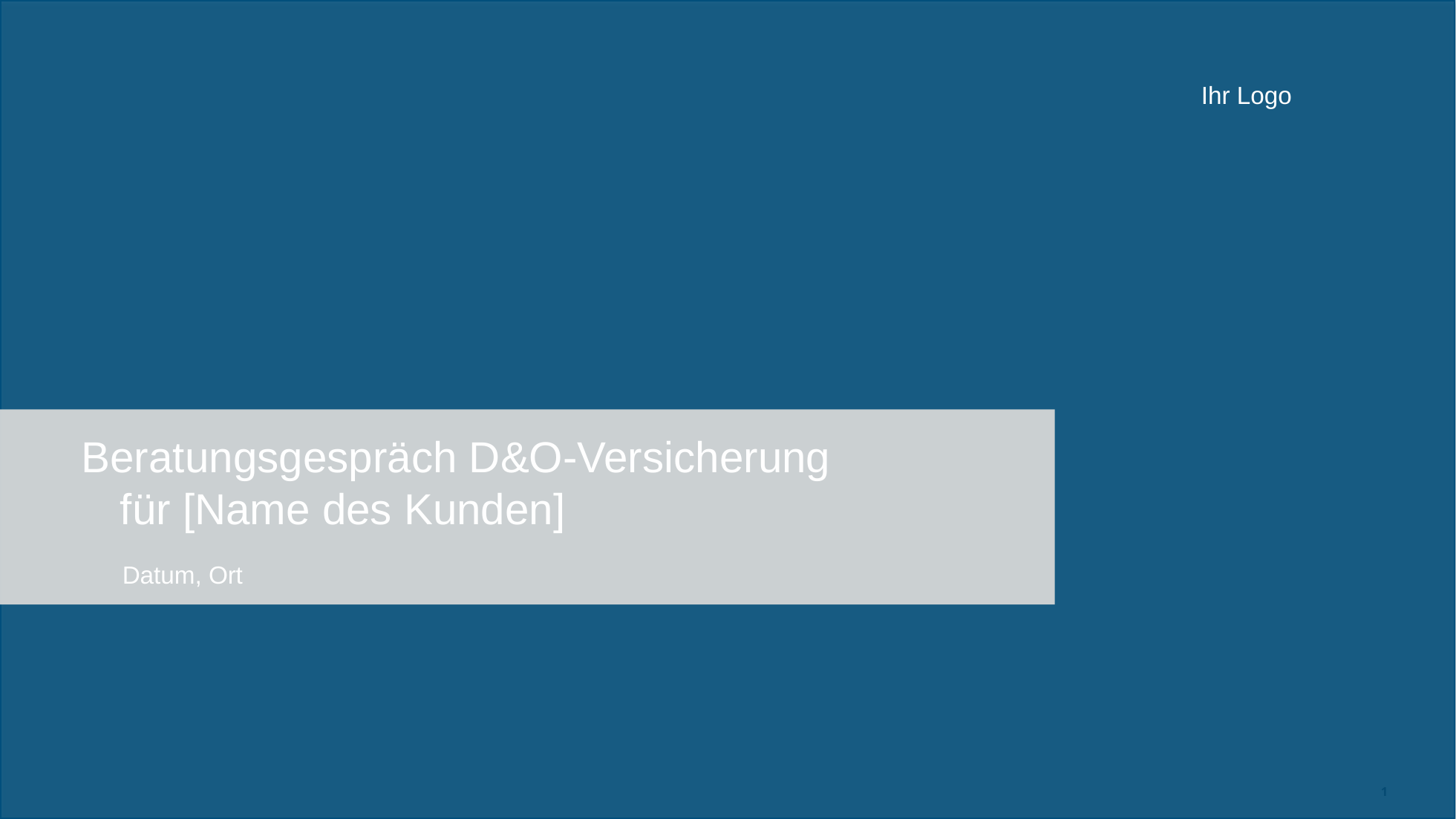

Ihr Logo

Beratungsgespräch D&O-Versicherung
	für [Name des Kunden]

	Datum, Ort